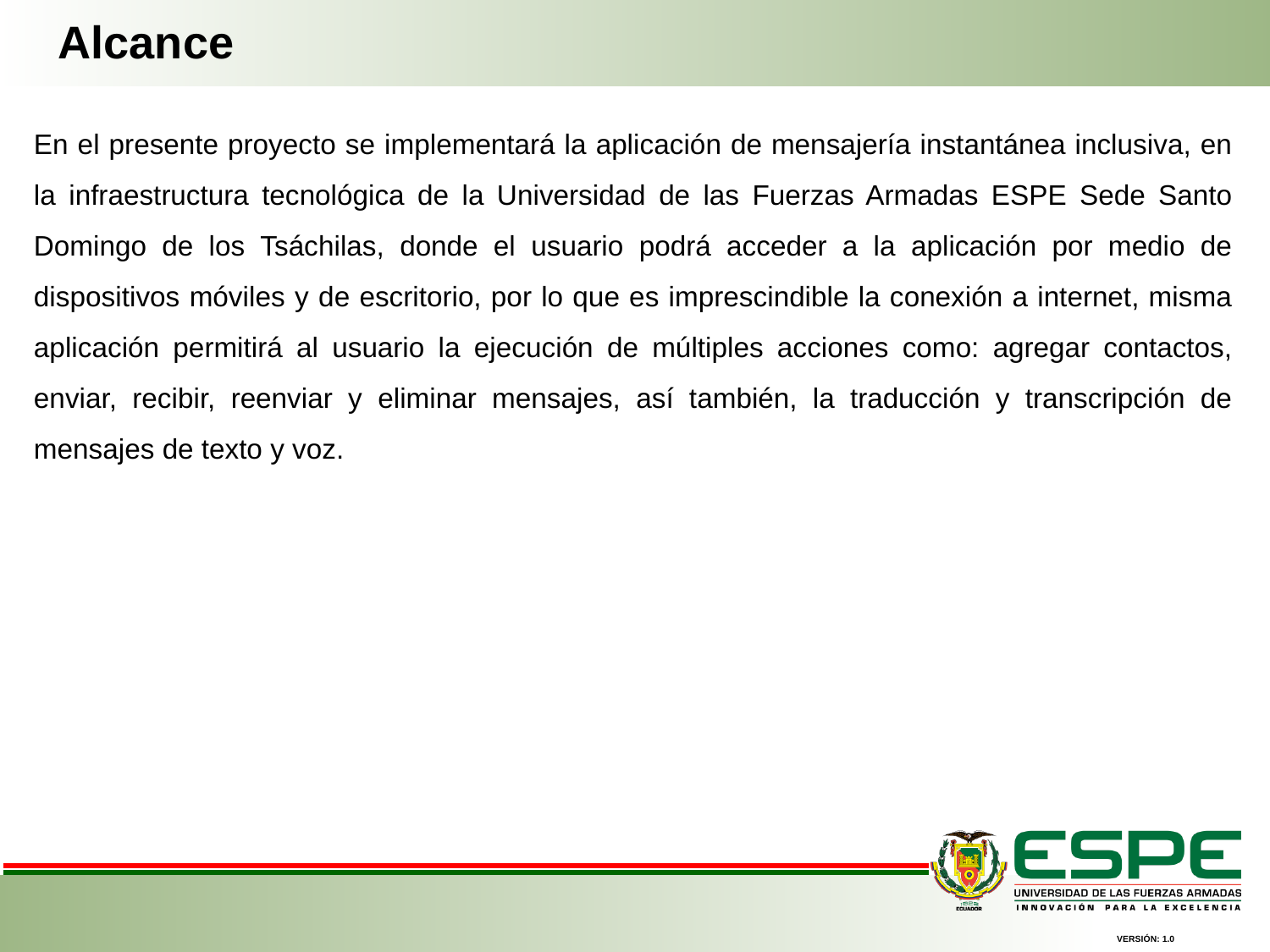

Alcance
En el presente proyecto se implementará la aplicación de mensajería instantánea inclusiva, en la infraestructura tecnológica de la Universidad de las Fuerzas Armadas ESPE Sede Santo Domingo de los Tsáchilas, donde el usuario podrá acceder a la aplicación por medio de dispositivos móviles y de escritorio, por lo que es imprescindible la conexión a internet, misma aplicación permitirá al usuario la ejecución de múltiples acciones como: agregar contactos, enviar, recibir, reenviar y eliminar mensajes, así también, la traducción y transcripción de mensajes de texto y voz.

VERSIÓN: 1.0